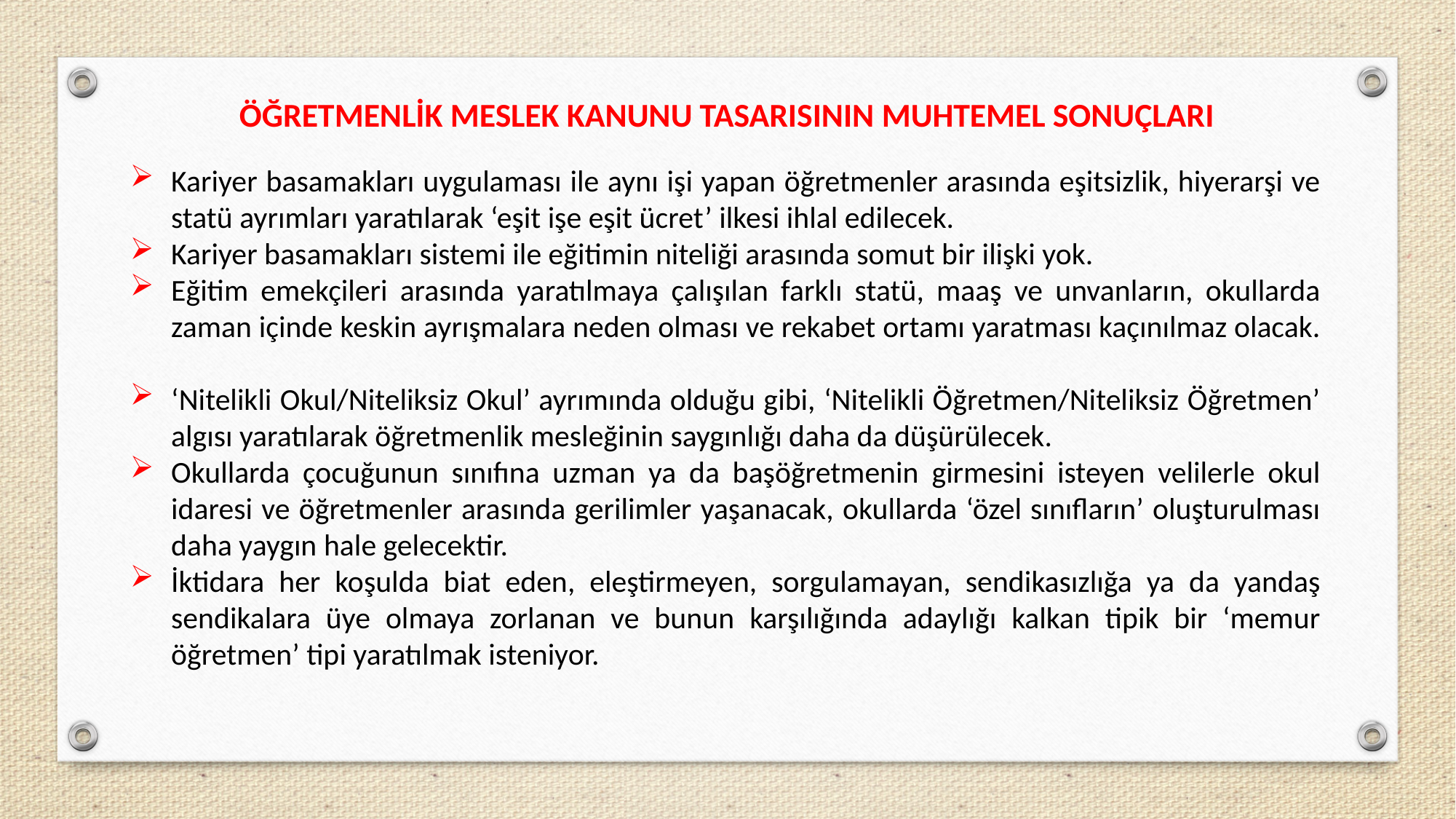

ÖĞRETMENLİK MESLEK KANUNU TASARISININ MUHTEMEL SONUÇLARI
Kariyer basamakları uygulaması ile aynı işi yapan öğretmenler arasında eşitsizlik, hiyerarşi ve statü ayrımları yaratılarak ‘eşit işe eşit ücret’ ilkesi ihlal edilecek.
Kariyer basamakları sistemi ile eğitimin niteliği arasında somut bir ilişki yok.
Eğitim emekçileri arasında yaratılmaya çalışılan farklı statü, maaş ve unvanların, okullarda zaman içinde keskin ayrışmalara neden olması ve rekabet ortamı yaratması kaçınılmaz olacak.
‘Nitelikli Okul/Niteliksiz Okul’ ayrımında olduğu gibi, ‘Nitelikli Öğretmen/Niteliksiz Öğretmen’ algısı yaratılarak öğretmenlik mesleğinin saygınlığı daha da düşürülecek.
Okullarda çocuğunun sınıfına uzman ya da başöğretmenin girmesini isteyen velilerle okul idaresi ve öğretmenler arasında gerilimler yaşanacak, okullarda ‘özel sınıfların’ oluşturulması daha yaygın hale gelecektir.
İktidara her koşulda biat eden, eleştirmeyen, sorgulamayan, sendikasızlığa ya da yandaş sendikalara üye olmaya zorlanan ve bunun karşılığında adaylığı kalkan tipik bir ‘memur öğretmen’ tipi yaratılmak isteniyor.